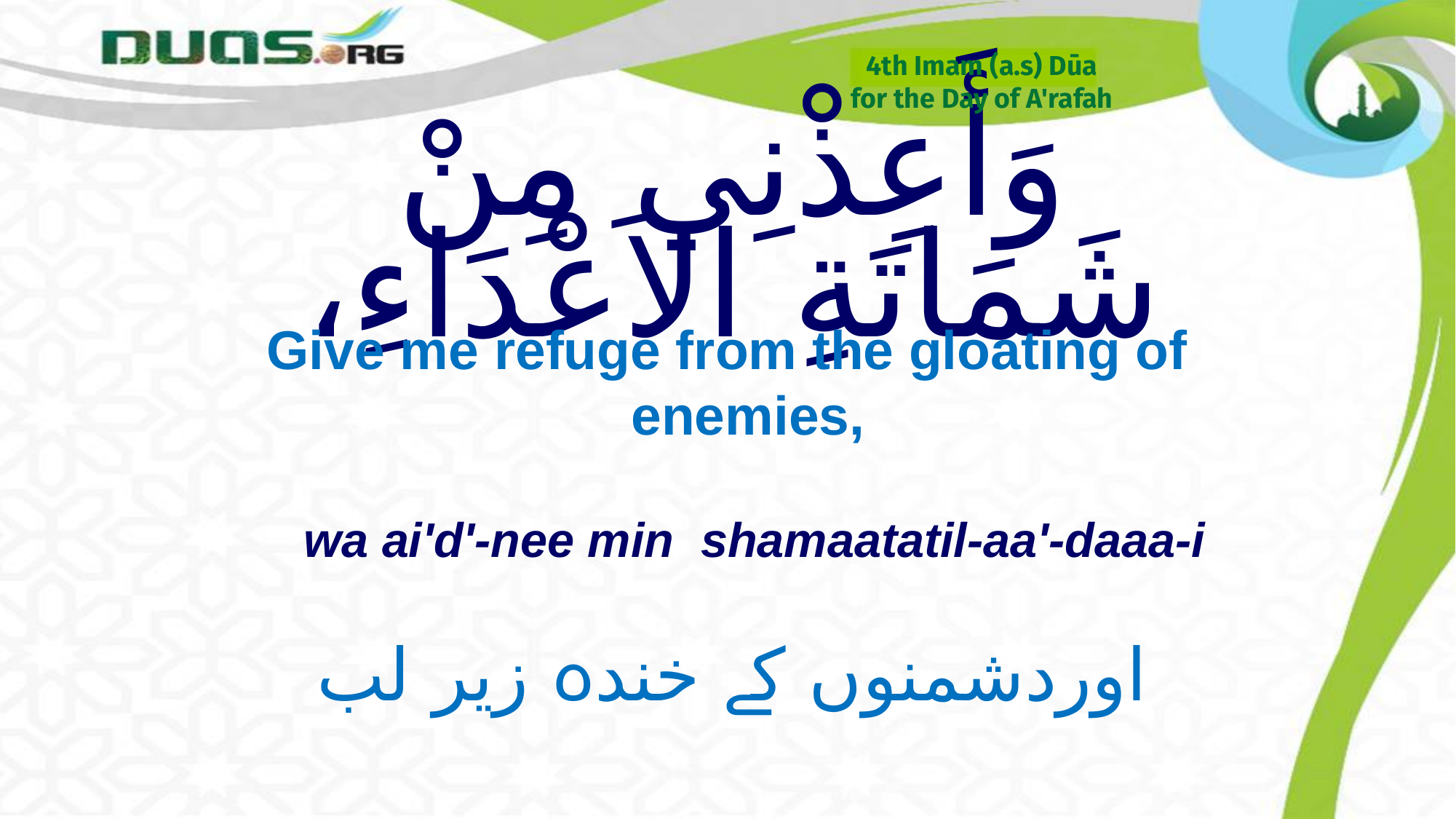

4th Imam (a.s) Dūa
for the Day of A'rafah
# وَأَعِذْنِي مِنْ شَمَاتَةِ الاَعْدَاءِ،
Give me refuge from the gloating of enemies,
wa ai'd'-nee min  shamaatatil-aa'-daaa-i
اوردشمنوں کے خندہ زیر لب